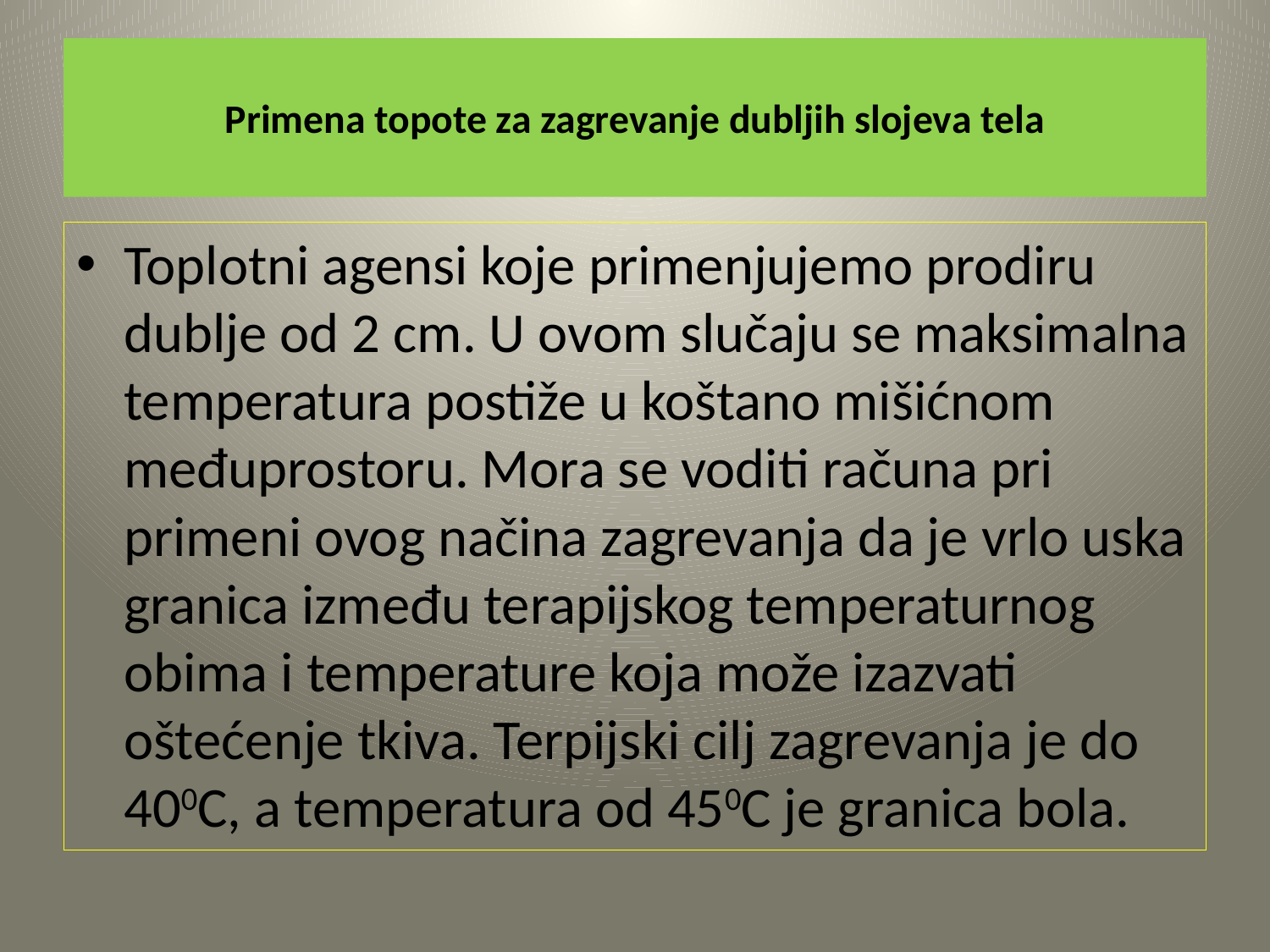

# Primena topote za zagrevanje dubljih slojeva tela
Toplotni agensi koje primenjujemo prodiru dublje od 2 cm. U ovom slučaju se maksimalna temperatura postiže u koštano mišićnom međuprostoru. Mora se voditi računa pri primeni ovog načina zagrevanja da je vrlo uska granica između terapijskog temperaturnog obima i temperature koja može izazvati oštećenje tkiva. Terpijski cilj zagrevanja je do 400C, a temperatura od 450C je granica bola.